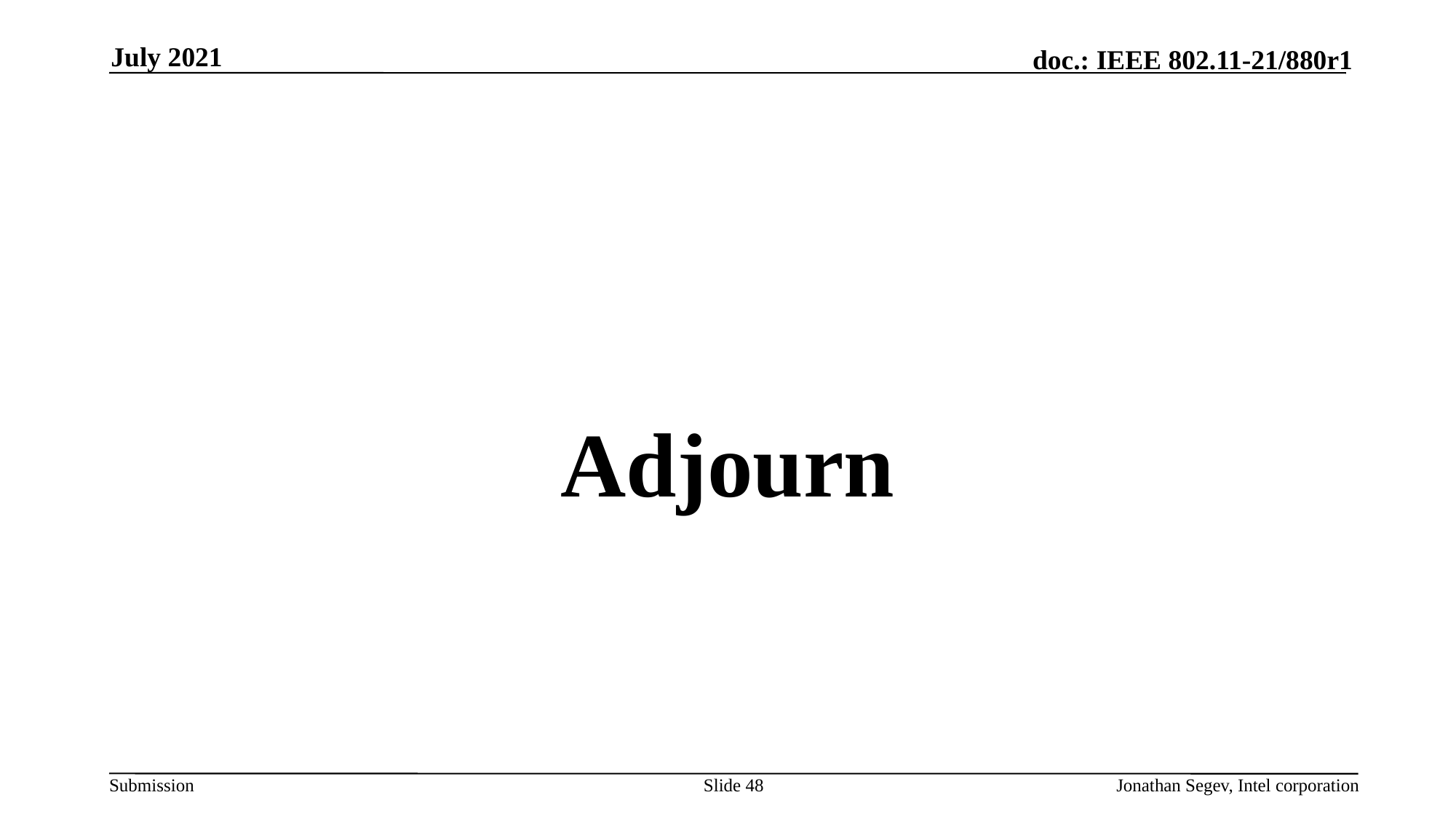

July 2021
#

Adjourn
Slide 48
Jonathan Segev, Intel corporation